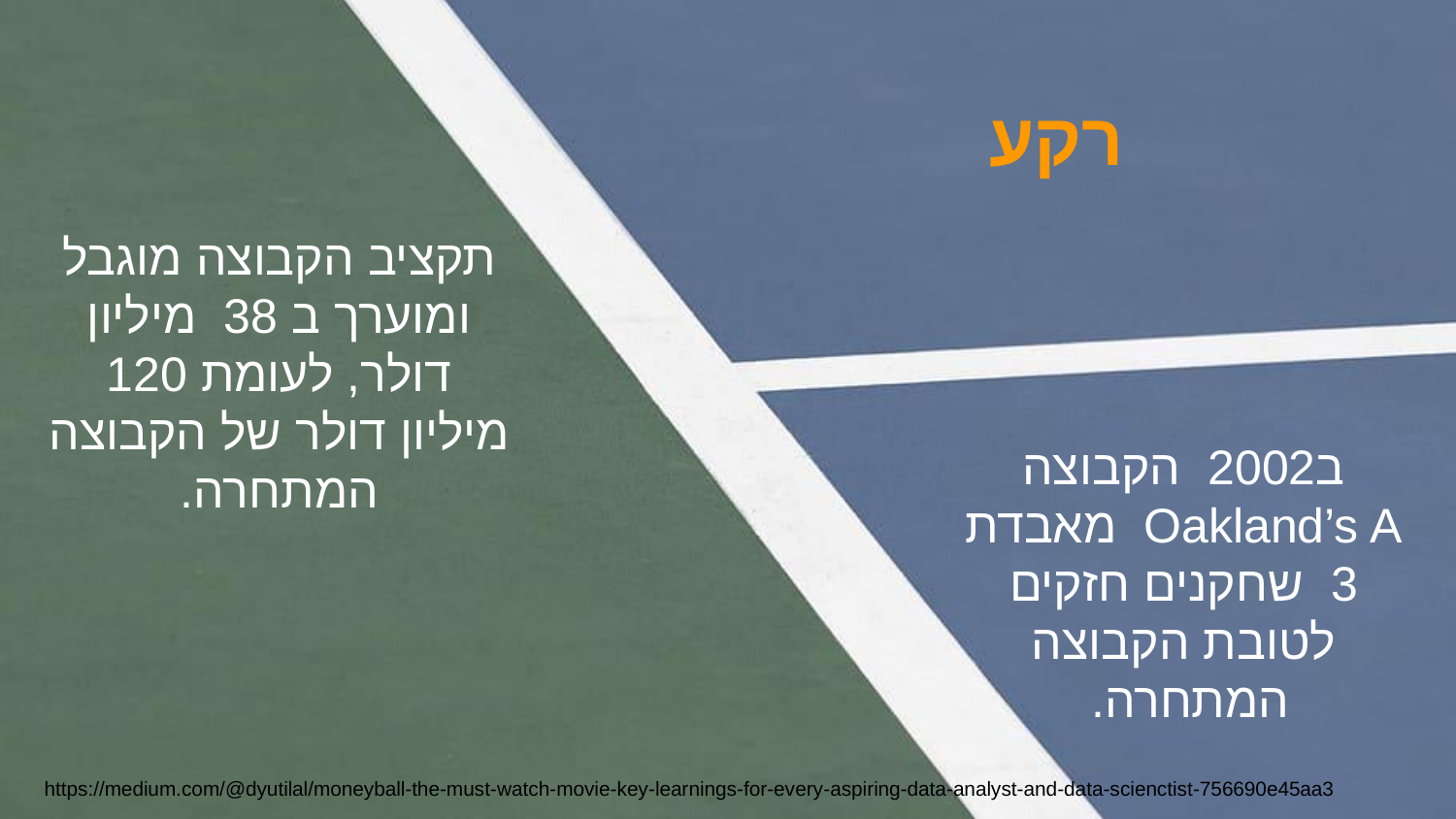

רקע
תקציב הקבוצה מוגבל ומוערך ב 38  מיליון דולר, לעומת 120 מיליון דולר של הקבוצה המתחרה.
ב2002  הקבוצה Oakland’s A  מאבדת 3  שחקנים חזקים לטובת הקבוצה המתחרה.
https://medium.com/@dyutilal/moneyball-the-must-watch-movie-key-learnings-for-every-aspiring-data-analyst-and-data-scienctist-756690e45aa3